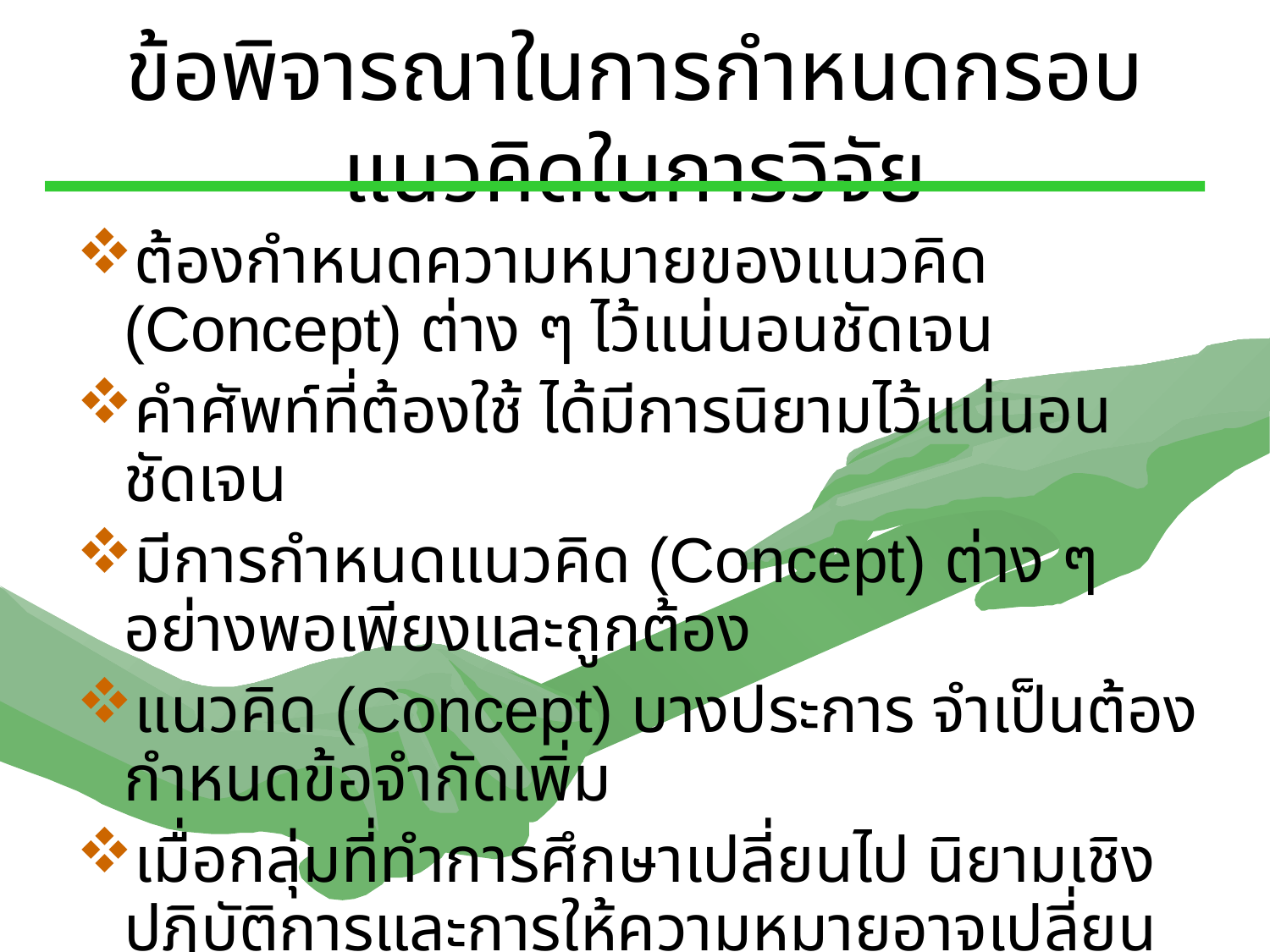

# ข้อพิจารณาในการกำหนดกรอบแนวคิดในการวิจัย

ต้องกำหนดความหมายของแนวคิด (Concept) ต่าง ๆ ไว้แน่นอนชัดเจน
คำศัพท์ที่ต้องใช้ ได้มีการนิยามไว้แน่นอนชัดเจน
มีการกำหนดแนวคิด (Concept) ต่าง ๆ อย่างพอเพียงและถูกต้อง
แนวคิด (Concept) บางประการ จำเป็นต้องกำหนดข้อจำกัดเพิ่ม
เมื่อกลุ่มที่ทำการศึกษาเปลี่ยนไป นิยามเชิงปฏิบัติการและการให้ความหมายอาจเปลี่ยนตามไป
มีอะไรเป็นพื้นฐานในการกำหนดความหมายต่าง ๆ